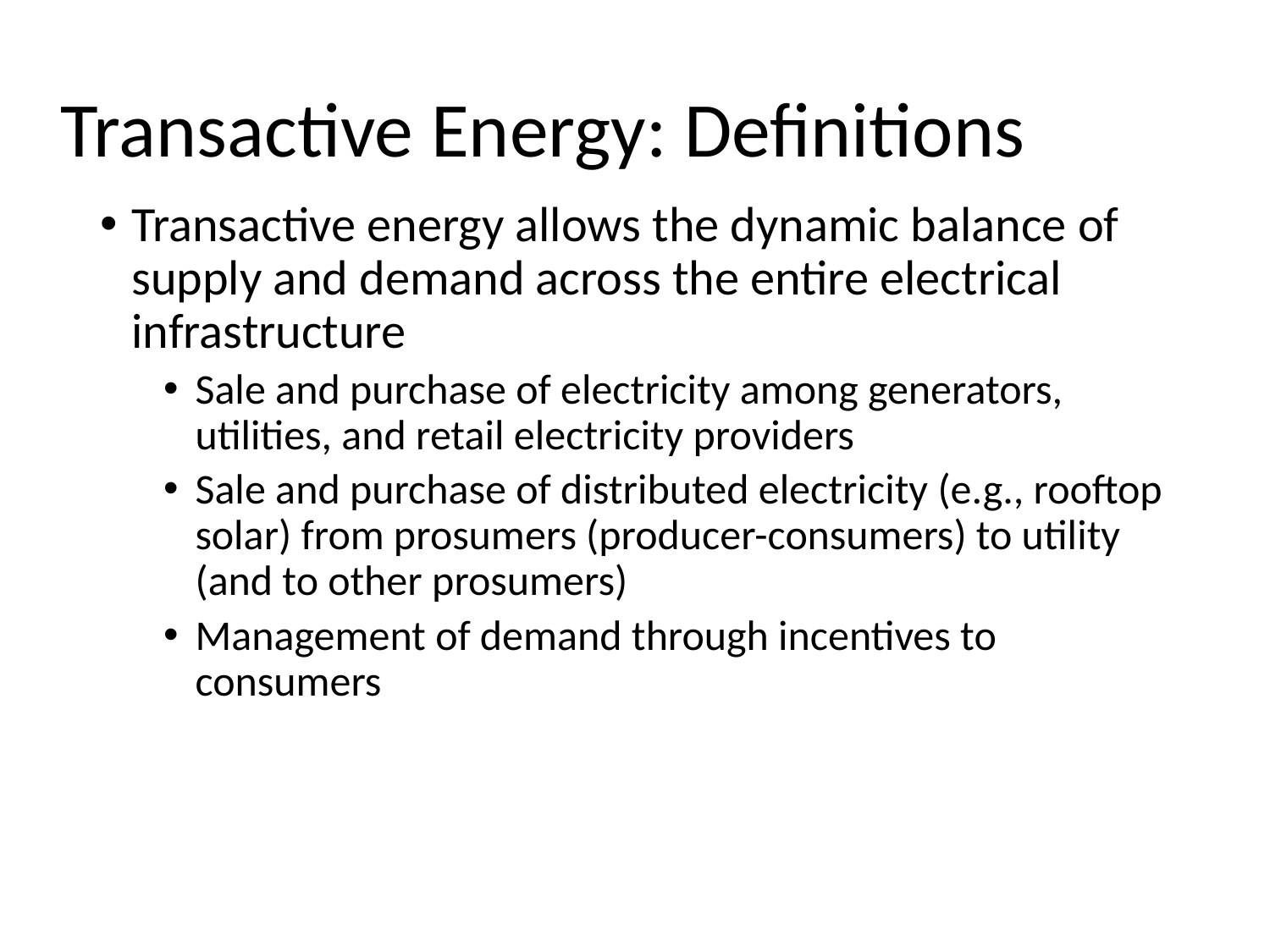

# Transactive Energy: Definitions
Transactive energy allows the dynamic balance of supply and demand across the entire electrical infrastructure
Sale and purchase of electricity among generators, utilities, and retail electricity providers
Sale and purchase of distributed electricity (e.g., rooftop solar) from prosumers (producer-consumers) to utility (and to other prosumers)
Management of demand through incentives to consumers